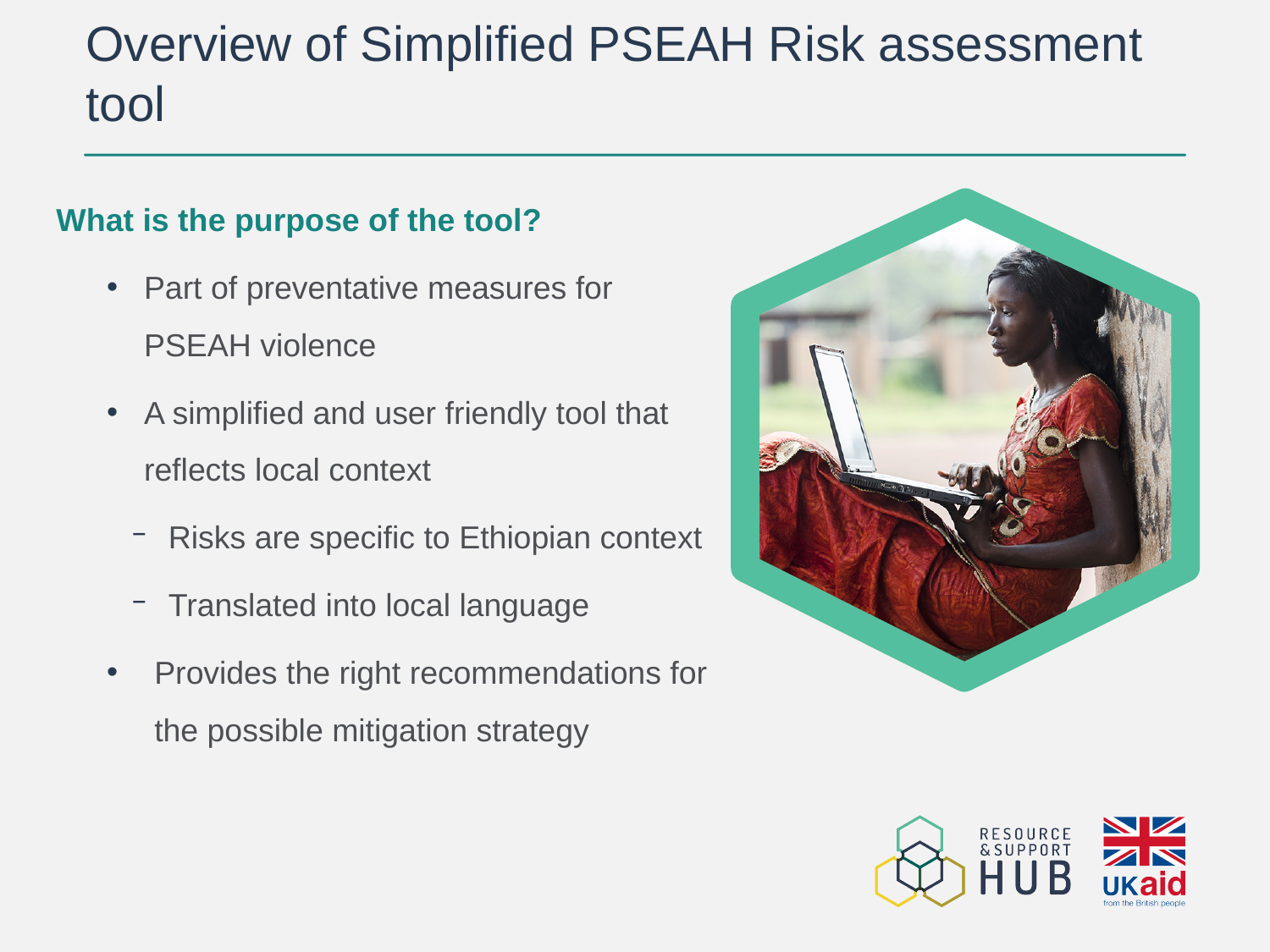

# Overview of Simplified PSEAH Risk assessment tool
What is the purpose of the tool?
Part of preventative measures for PSEAH violence
A simplified and user friendly tool that reflects local context
Risks are specific to Ethiopian context
Translated into local language
Provides the right recommendations for the possible mitigation strategy